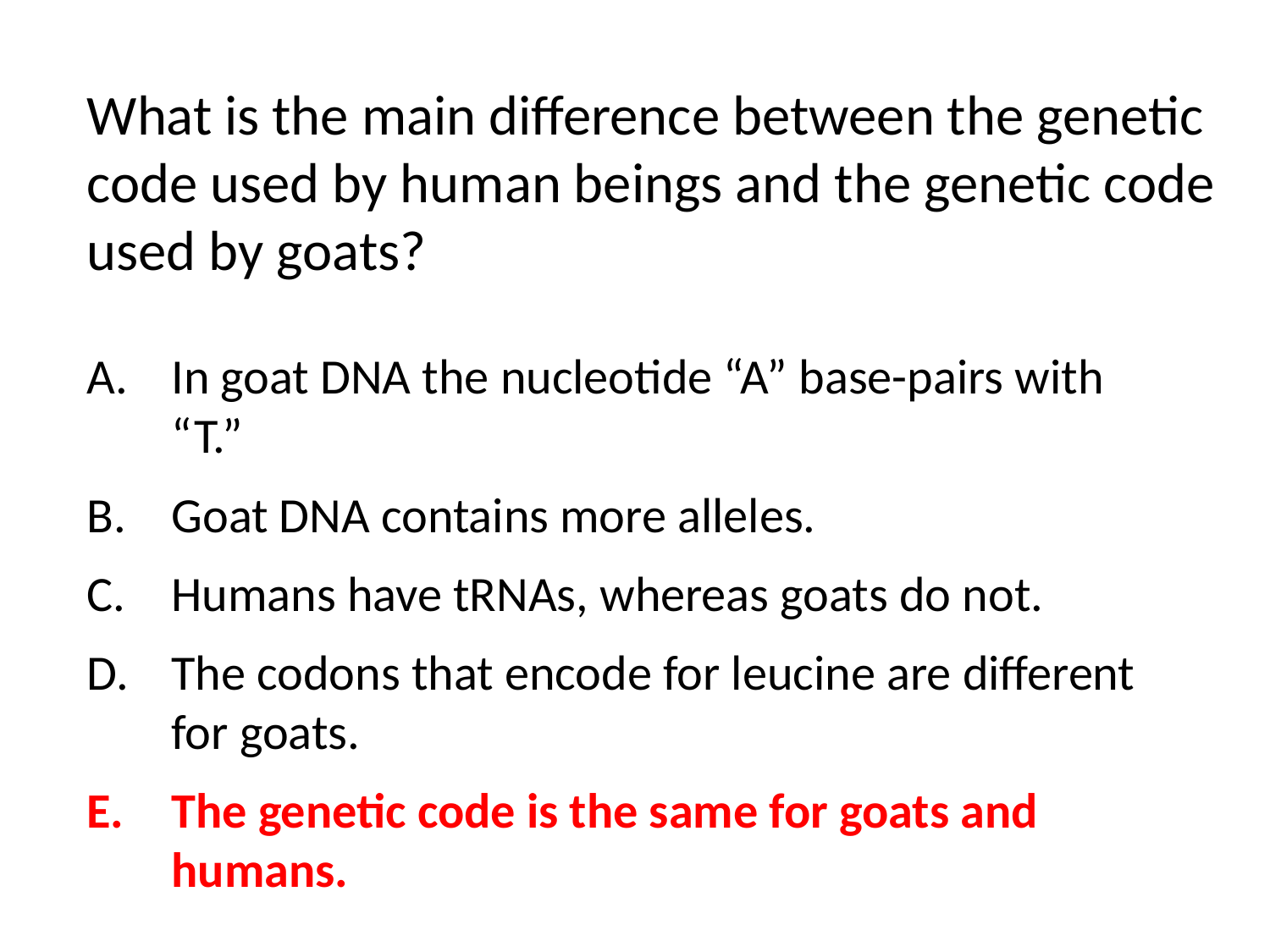

What is the main difference between the genetic code used by human beings and the genetic code used by goats?
In goat DNA the nucleotide “A” base-pairs with “T.”
Goat DNA contains more alleles.
Humans have tRNAs, whereas goats do not.
The codons that encode for leucine are different for goats.
The genetic code is the same for goats and humans.